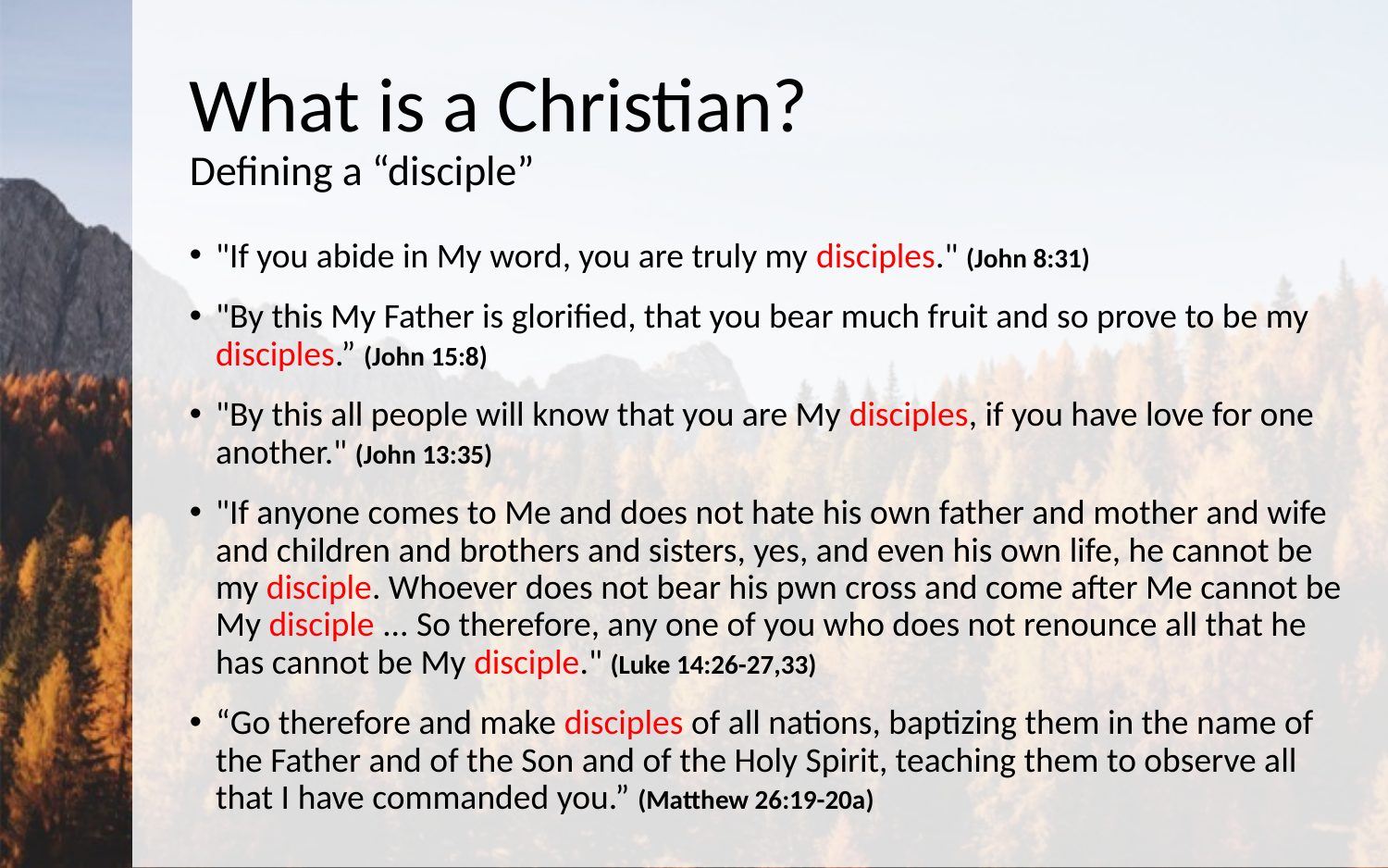

# What is a Christian? Defining a “disciple”
"If you abide in My word, you are truly my disciples." (John 8:31)
"By this My Father is glorified, that you bear much fruit and so prove to be my disciples.” (John 15:8)
"By this all people will know that you are My disciples, if you have love for one another." (John 13:35)
"If anyone comes to Me and does not hate his own father and mother and wife and children and brothers and sisters, yes, and even his own life, he cannot be my disciple. Whoever does not bear his pwn cross and come after Me cannot be My disciple ... So therefore, any one of you who does not renounce all that he has cannot be My disciple." (Luke 14:26-27,33)
“Go therefore and make disciples of all nations, baptizing them in the name of the Father and of the Son and of the Holy Spirit, teaching them to observe all that I have commanded you.” (Matthew 26:19-20a)